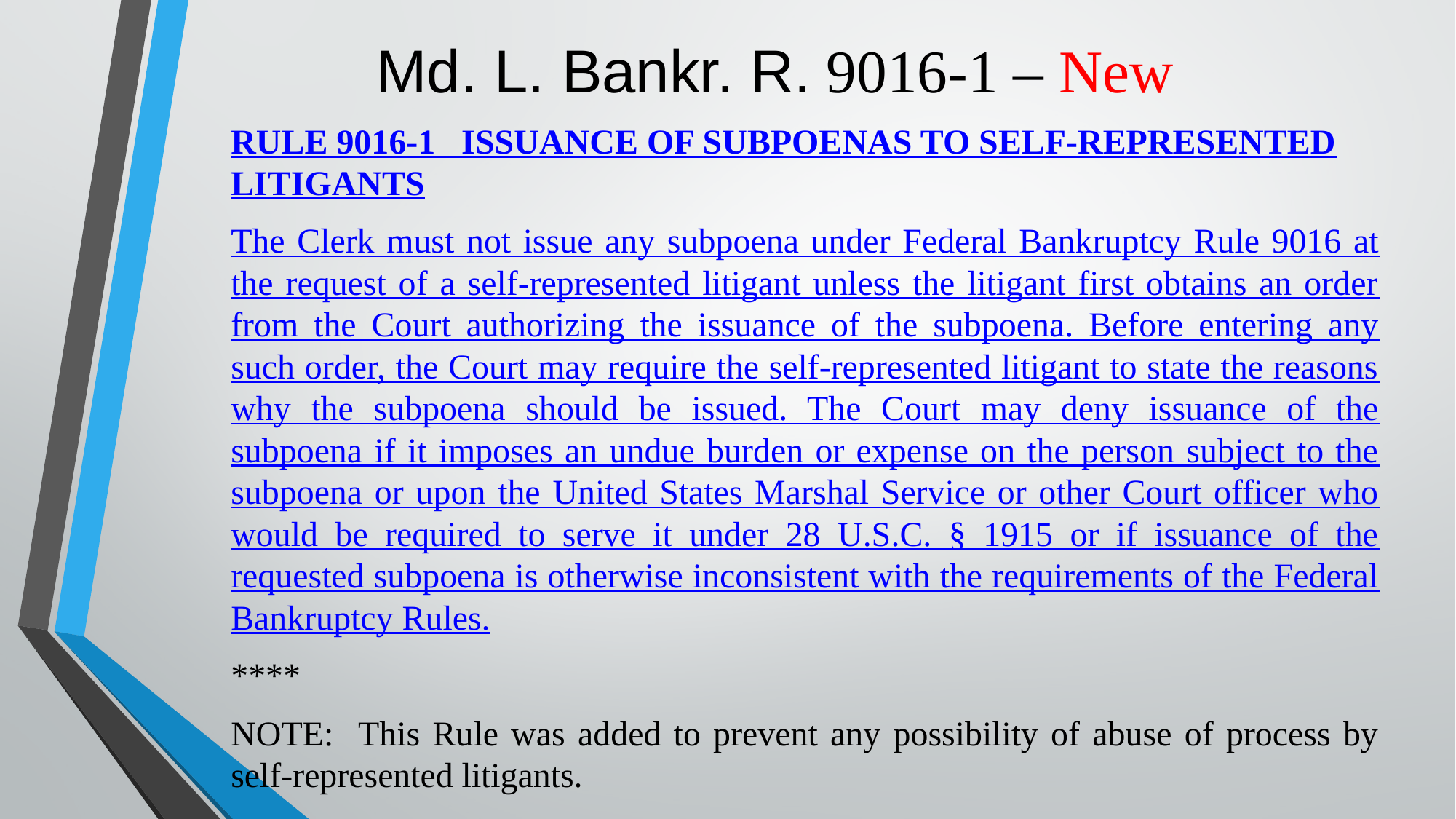

# Md. L. Bankr. R. 9016-1 – New
RULE 9016-1   ISSUANCE OF SUBPOENAS TO SELF-REPRESENTED LITIGANTS
The Clerk must not issue any subpoena under Federal Bankruptcy Rule 9016 at the request of a self-represented litigant unless the litigant first obtains an order from the Court authorizing the issuance of the subpoena. Before entering any such order, the Court may require the self-represented litigant to state the reasons why the subpoena should be issued. The Court may deny issuance of the subpoena if it imposes an undue burden or expense on the person subject to the subpoena or upon the United States Marshal Service or other Court officer who would be required to serve it under 28 U.S.C. § 1915 or if issuance of the requested subpoena is otherwise inconsistent with the requirements of the Federal Bankruptcy Rules.
****
NOTE:  This Rule was added to prevent any possibility of abuse of process by self-represented litigants.